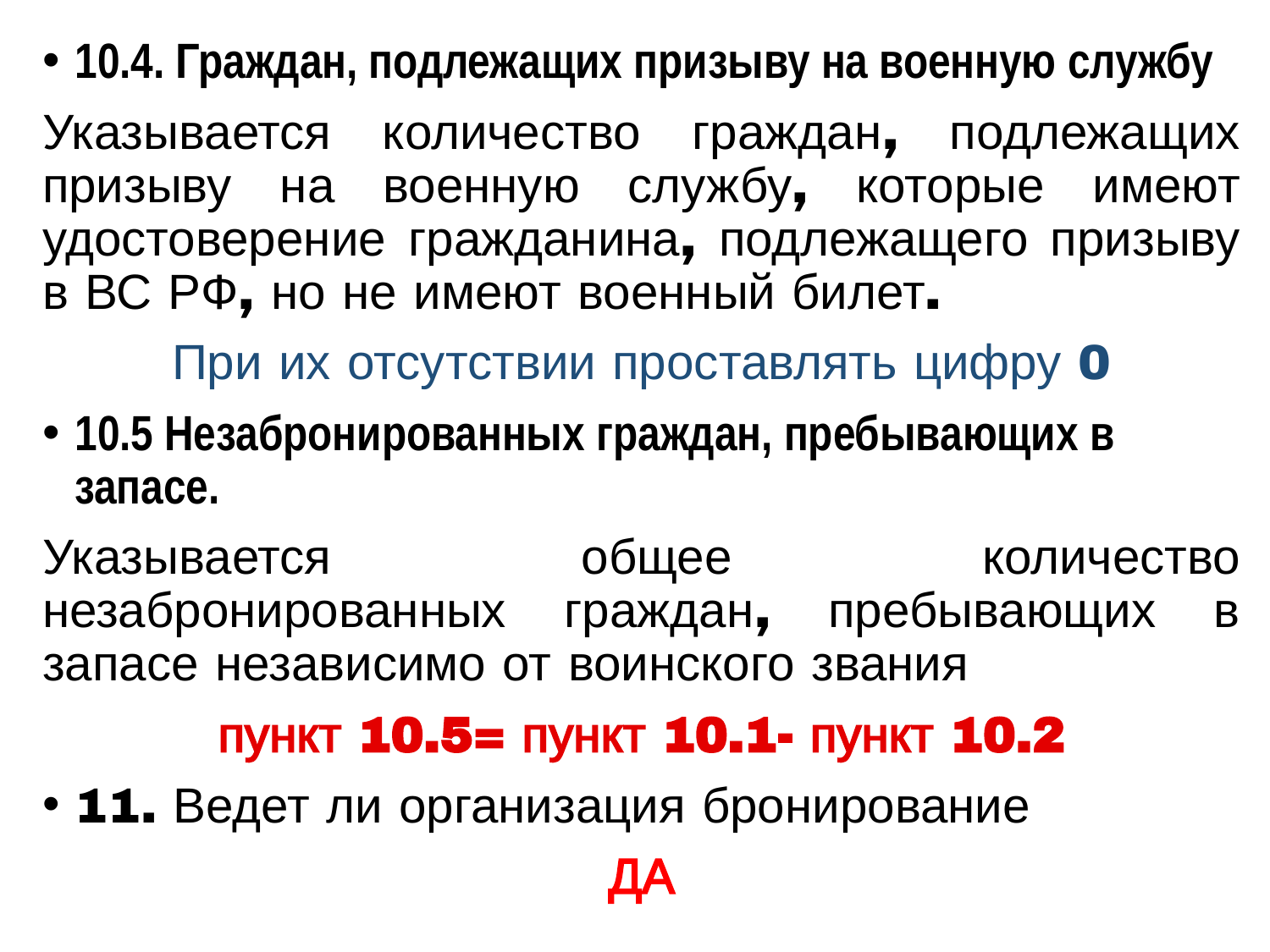

10.4. Граждан, подлежащих призыву на военную службу
Указывается количество граждан, подлежащих призыву на военную службу, которые имеют удостоверение гражданина, подлежащего призыву в ВС РФ, но не имеют военный билет.
При их отсутствии проставлять цифру 0
10.5 Незабронированных граждан, пребывающих в запасе.
Указывается общее количество незабронированных граждан, пребывающих в запасе независимо от воинского звания
пункт 10.5= пункт 10.1- пункт 10.2
11. Ведет ли организация бронирование
ДА